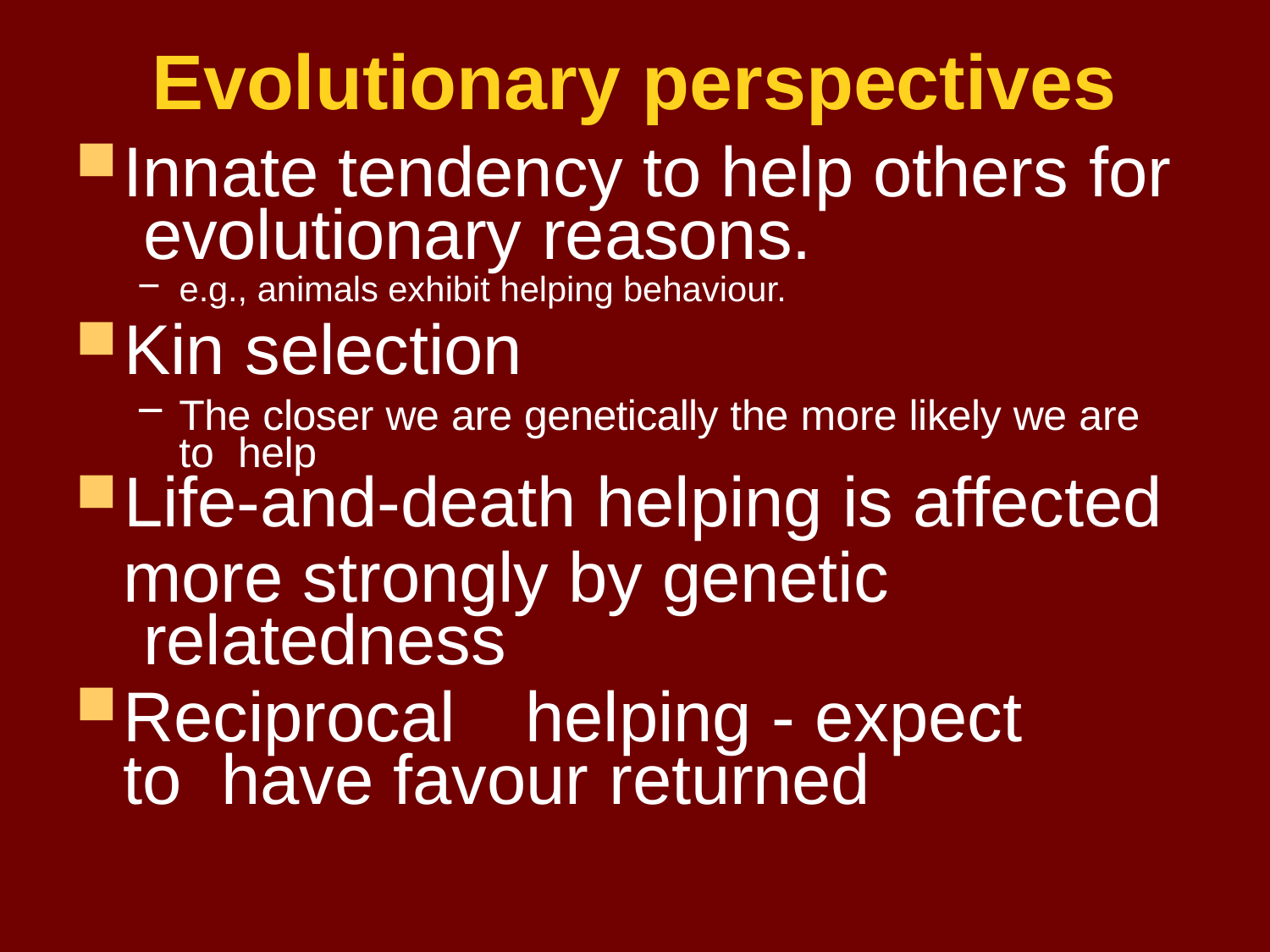

# Evolutionary perspectives
Innate tendency to help others for  evolutionary reasons.
e.g., animals exhibit helping behaviour.
Kin selection
The closer we are genetically the more likely we are to  help
Life-and-death helping is affected
more strongly by genetic  relatedness
Reciprocal	helping - expect to  have favour returned